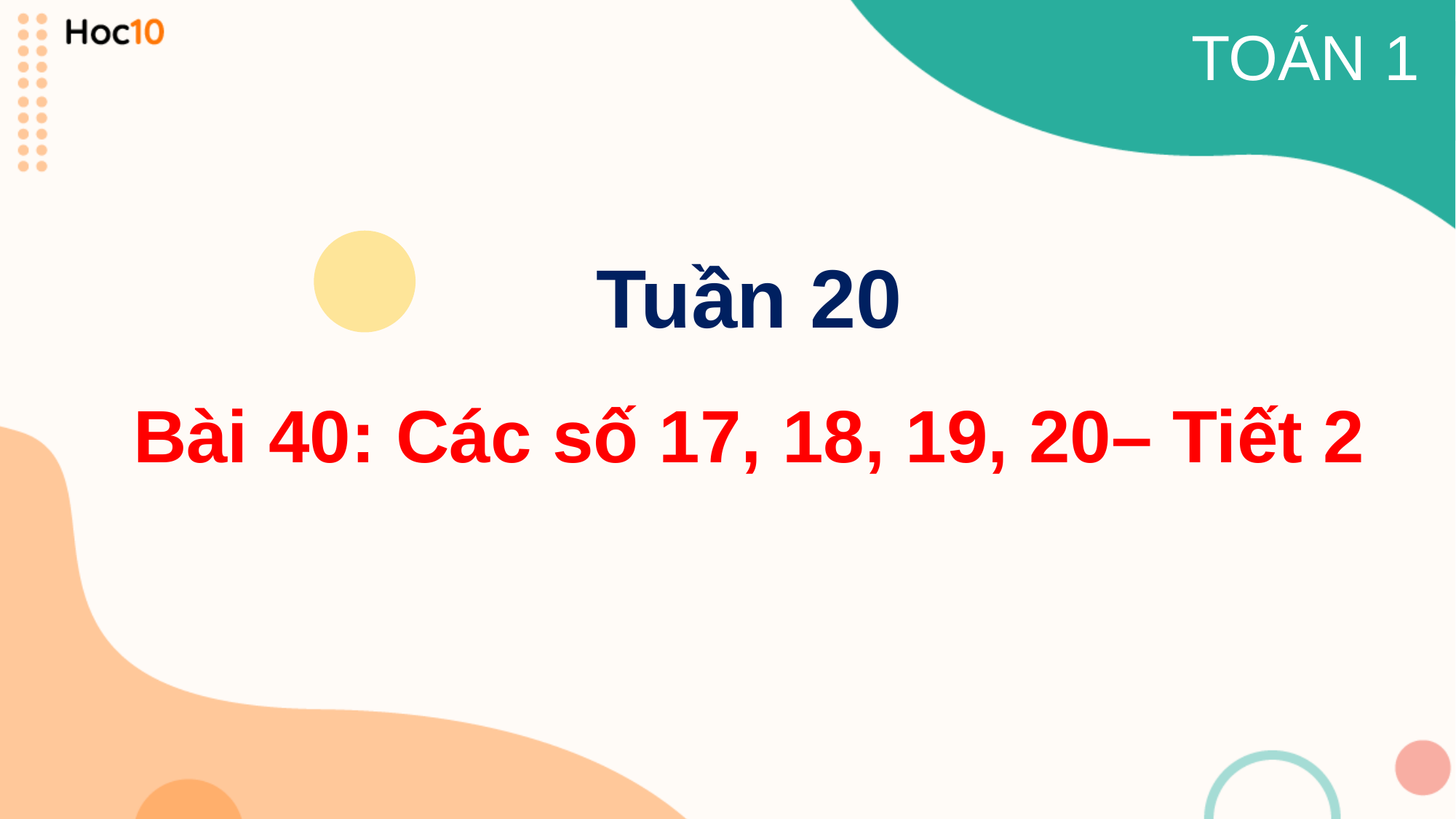

TOÁN 1
Tuần 20
Bài 40: Các số 17, 18, 19, 20– Tiết 2